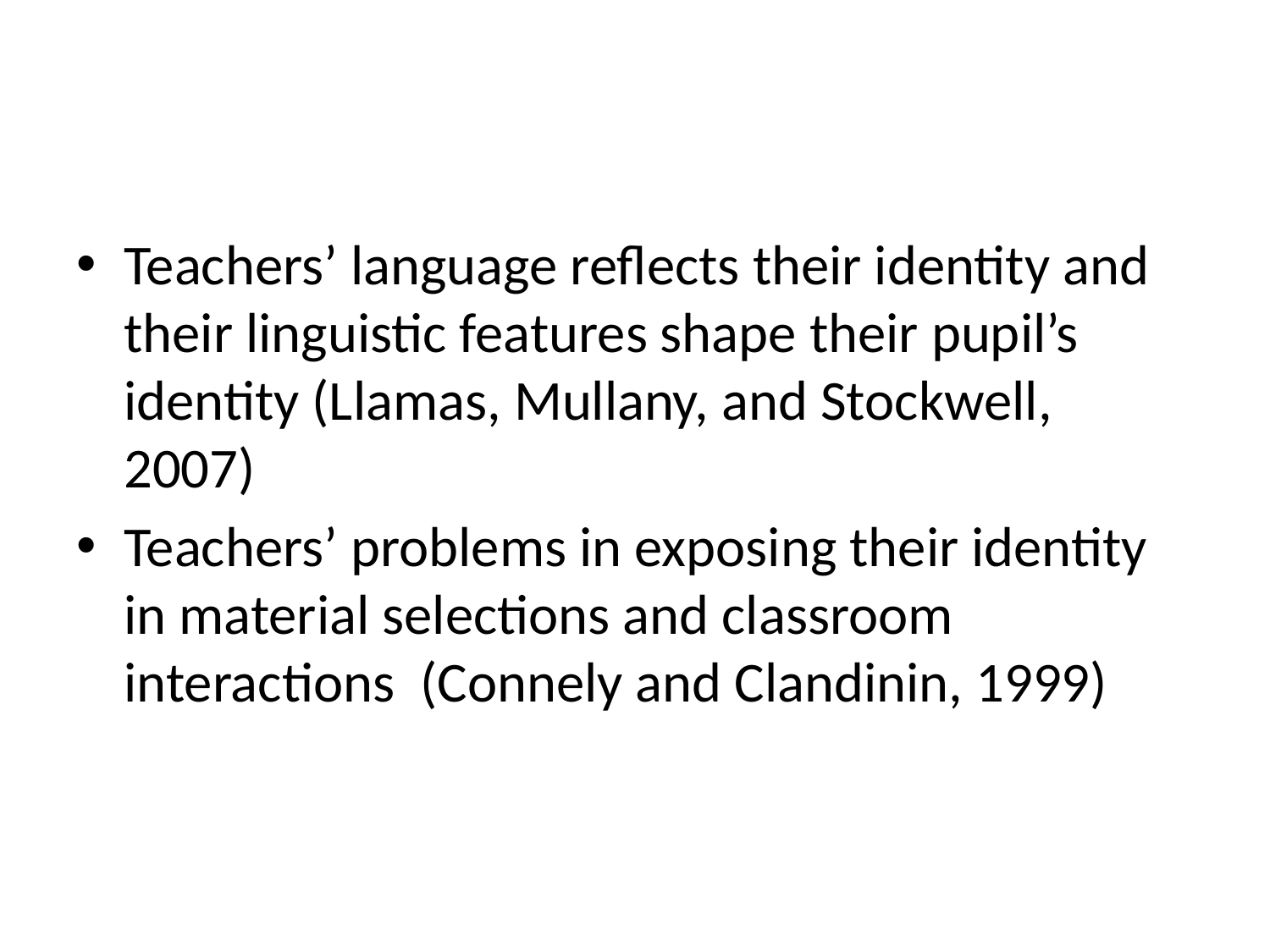

#
Teachers’ language reflects their identity and their linguistic features shape their pupil’s identity (Llamas, Mullany, and Stockwell, 2007)
Teachers’ problems in exposing their identity in material selections and classroom interactions  (Connely and Clandinin, 1999)